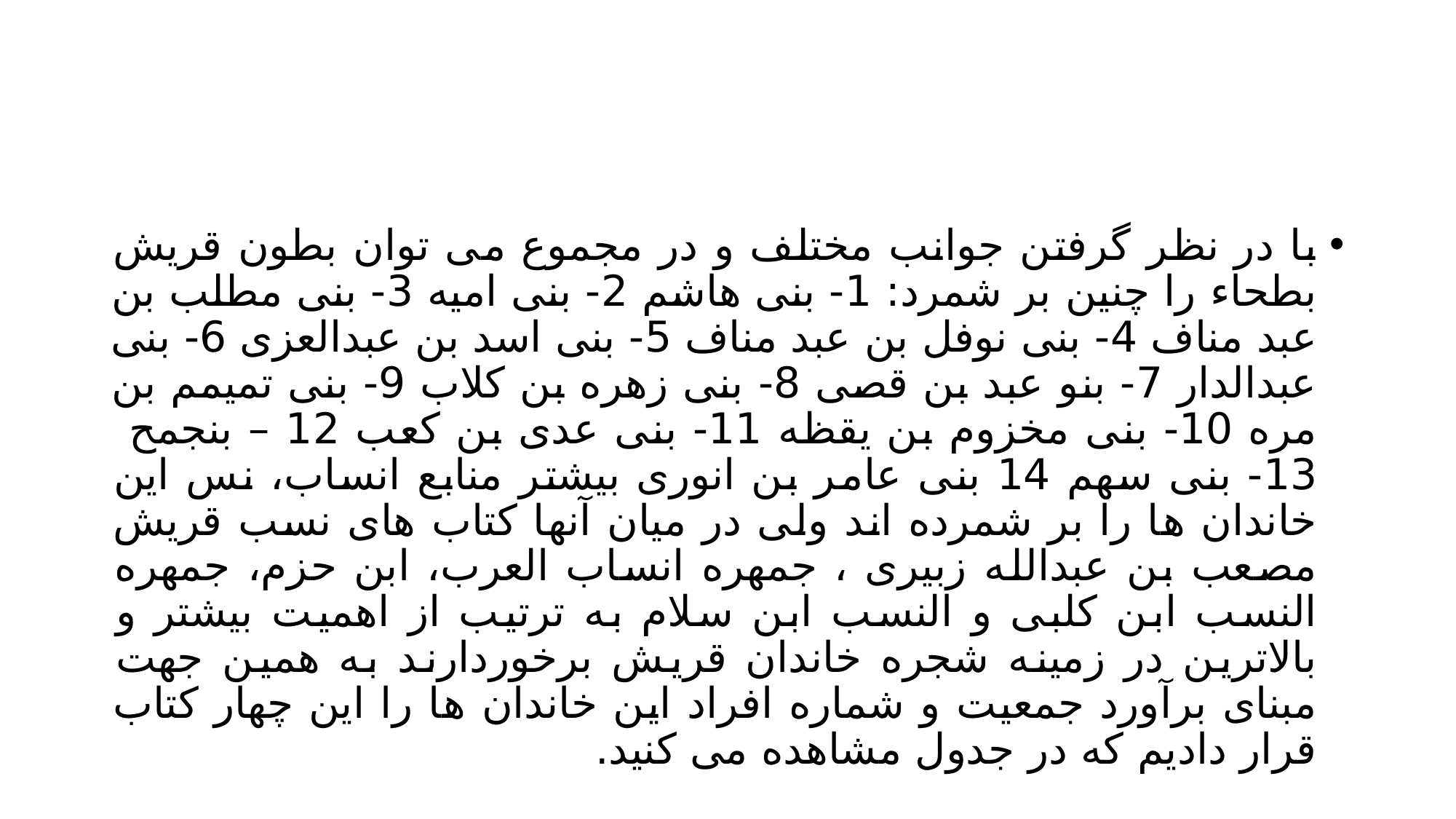

#
با در نظر گرفتن جوانب مختلف و در مجموع می توان بطون قریش بطحاء را چنین بر شمرد: 1- بنی هاشم 2- بنی امیه 3- بنی مطلب بن عبد مناف 4- بنی نوفل بن عبد مناف 5- بنی اسد بن عبدالعزی 6- بنی عبدالدار 7- بنو عبد بن قصی 8- بنی زهره بن کلاب 9- بنی تمیمم بن مره 10- بنی مخزوم بن یقظه 11- بنی عدی بن کعب 12 – بنجمح  13- بنی سهم 14 بنی عامر بن انوری بیشتر منابع انساب، نس این خاندان ها را بر شمرده اند ولی در میان آنها کتاب های نسب قریش مصعب بن عبدالله زبیری ، جمهره انساب العرب، ابن حزم، جمهره النسب ابن کلبی و النسب ابن سلام به ترتیب از اهمیت بیشتر و بالاترین در زمینه شجره خاندان قریش برخوردارند به همین جهت مبنای برآورد جمعیت و شماره افراد این خاندان ها را این چهار کتاب قرار دادیم که در جدول مشاهده می کنید.